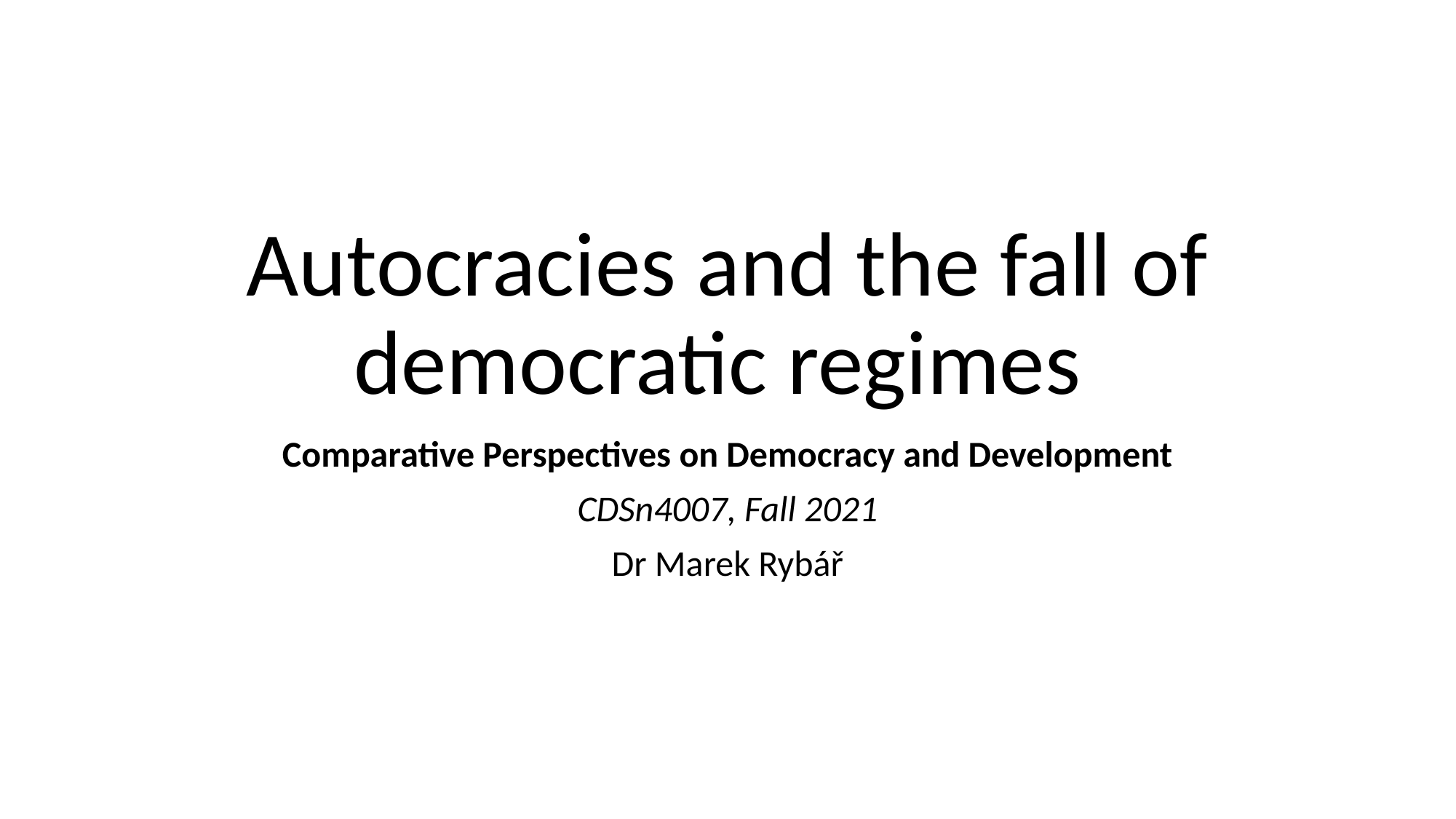

# Autocracies and the fall of democratic regimes
Comparative Perspectives on Democracy and Development
CDSn4007, Fall 2021
Dr Marek Rybář